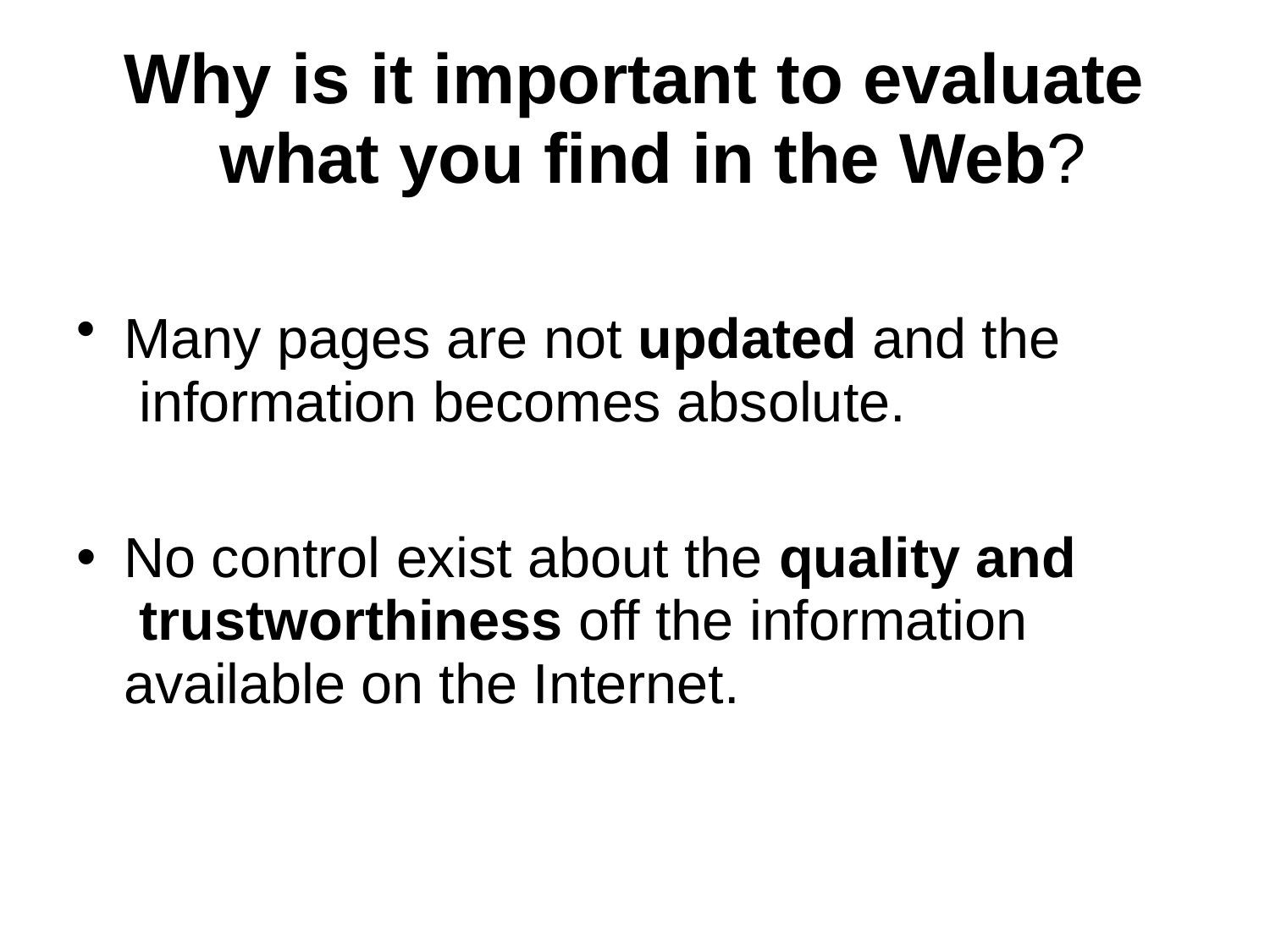

# Why is it important to evaluate  what you find in the Web?
Many pages are not updated and the  information becomes absolute.

No control exist about the quality and  trustworthiness off the information  available on the Internet.